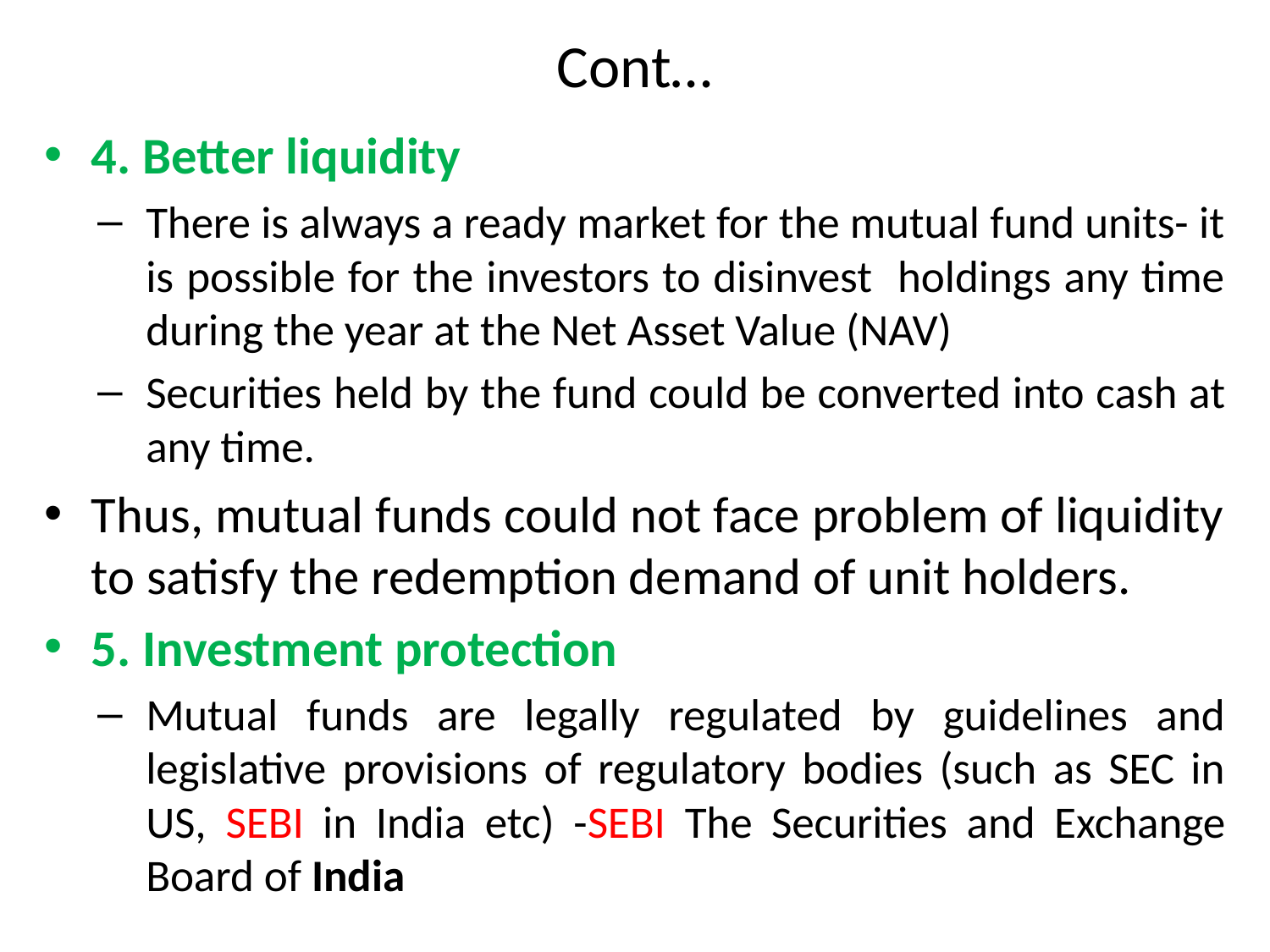

# Cont…
4. Better liquidity
There is always a ready market for the mutual fund units- it is possible for the investors to disinvest  holdings any time during the year at the Net Asset Value (NAV)
Securities held by the fund could be converted into cash at any time.
Thus, mutual funds could not face problem of liquidity to satisfy the redemption demand of unit holders.
5. Investment protection
Mutual funds are legally regulated by guidelines and legislative provisions of regulatory bodies (such as SEC in US, SEBI in India etc) -SEBI The Securities and Exchange Board of India